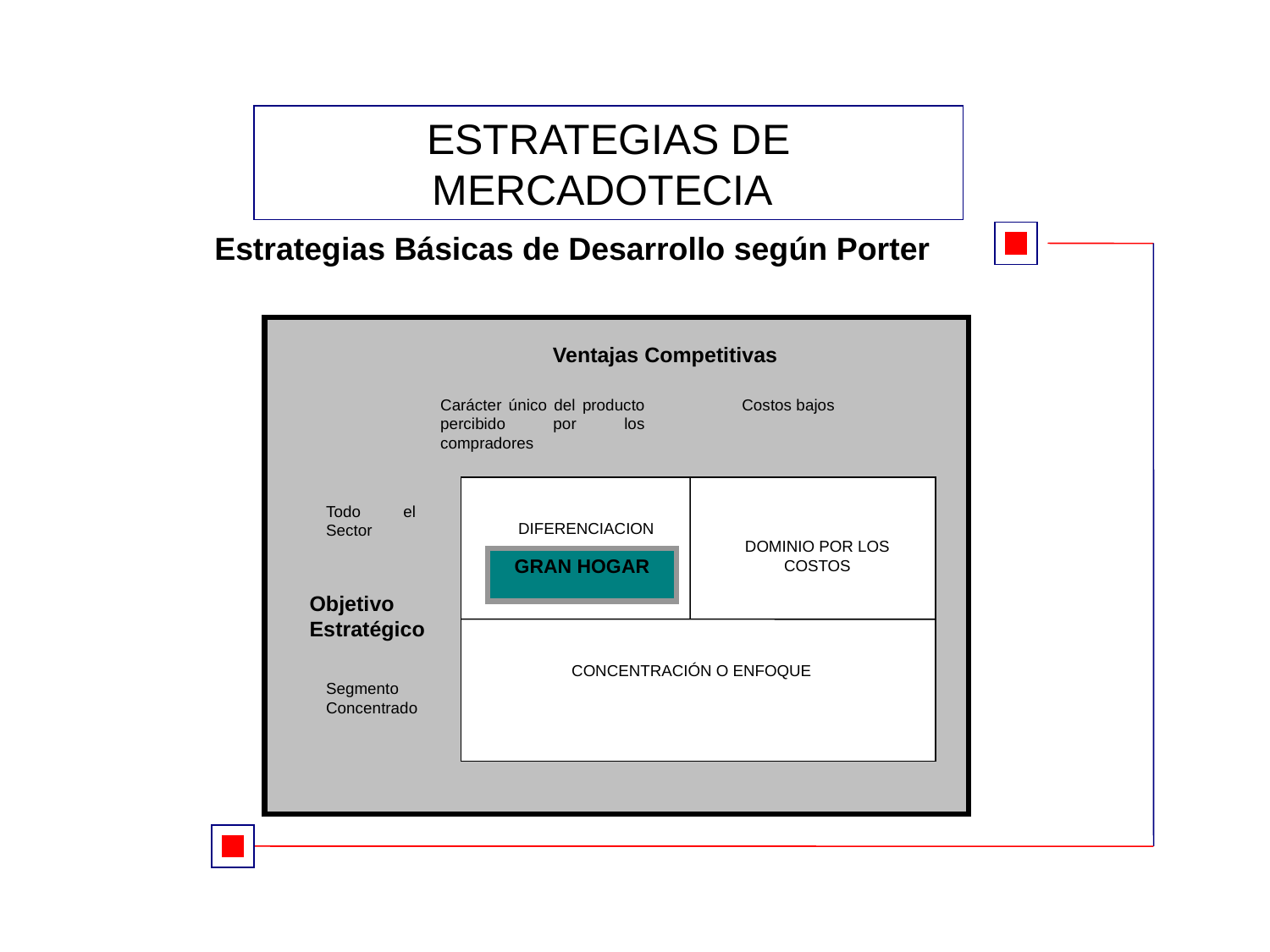

ESTRATEGIAS DE MERCADOTECIA
Estrategias Básicas de Desarrollo según Porter

Ventajas Competitivas
Carácter único del producto percibido por los compradores
Costos bajos

Todo el Sector
DIFERENCIACION
DOMINIO POR LOS COSTOS
GRAN HOGAR
Objetivo Estratégico
CONCENTRACIÓN O ENFOQUE
Segmento Concentrado